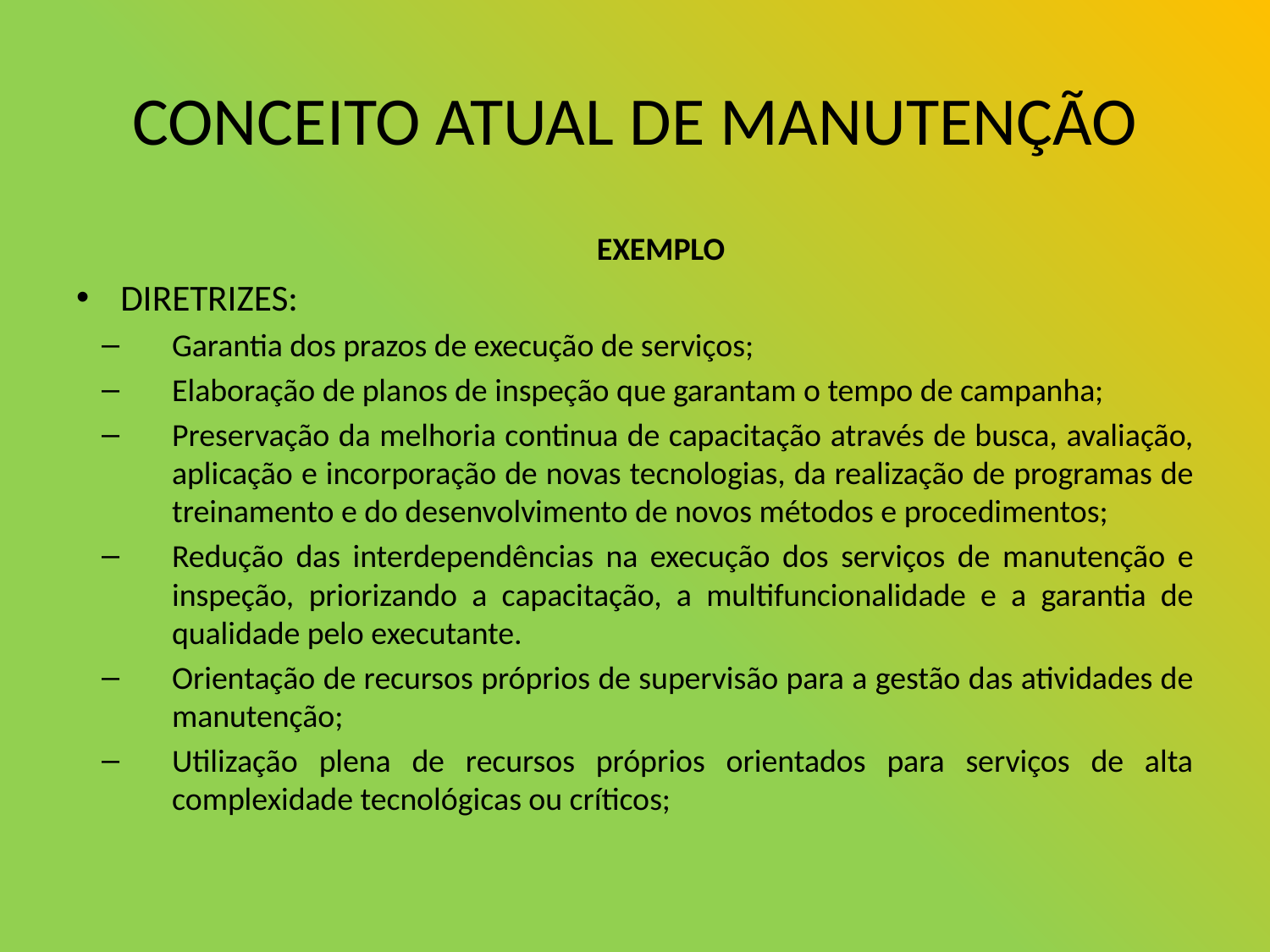

# CONCEITO ATUAL DE MANUTENÇÃO
EXEMPLO
DIRETRIZES:
Garantia dos prazos de execução de serviços;
Elaboração de planos de inspeção que garantam o tempo de campanha;
Preservação da melhoria continua de capacitação através de busca, avaliação, aplicação e incorporação de novas tecnologias, da realização de programas de treinamento e do desenvolvimento de novos métodos e procedimentos;
Redução das interdependências na execução dos serviços de manutenção e inspeção, priorizando a capacitação, a multifuncionalidade e a garantia de qualidade pelo executante.
Orientação de recursos próprios de supervisão para a gestão das atividades de manutenção;
Utilização plena de recursos próprios orientados para serviços de alta complexidade tecnológicas ou críticos;